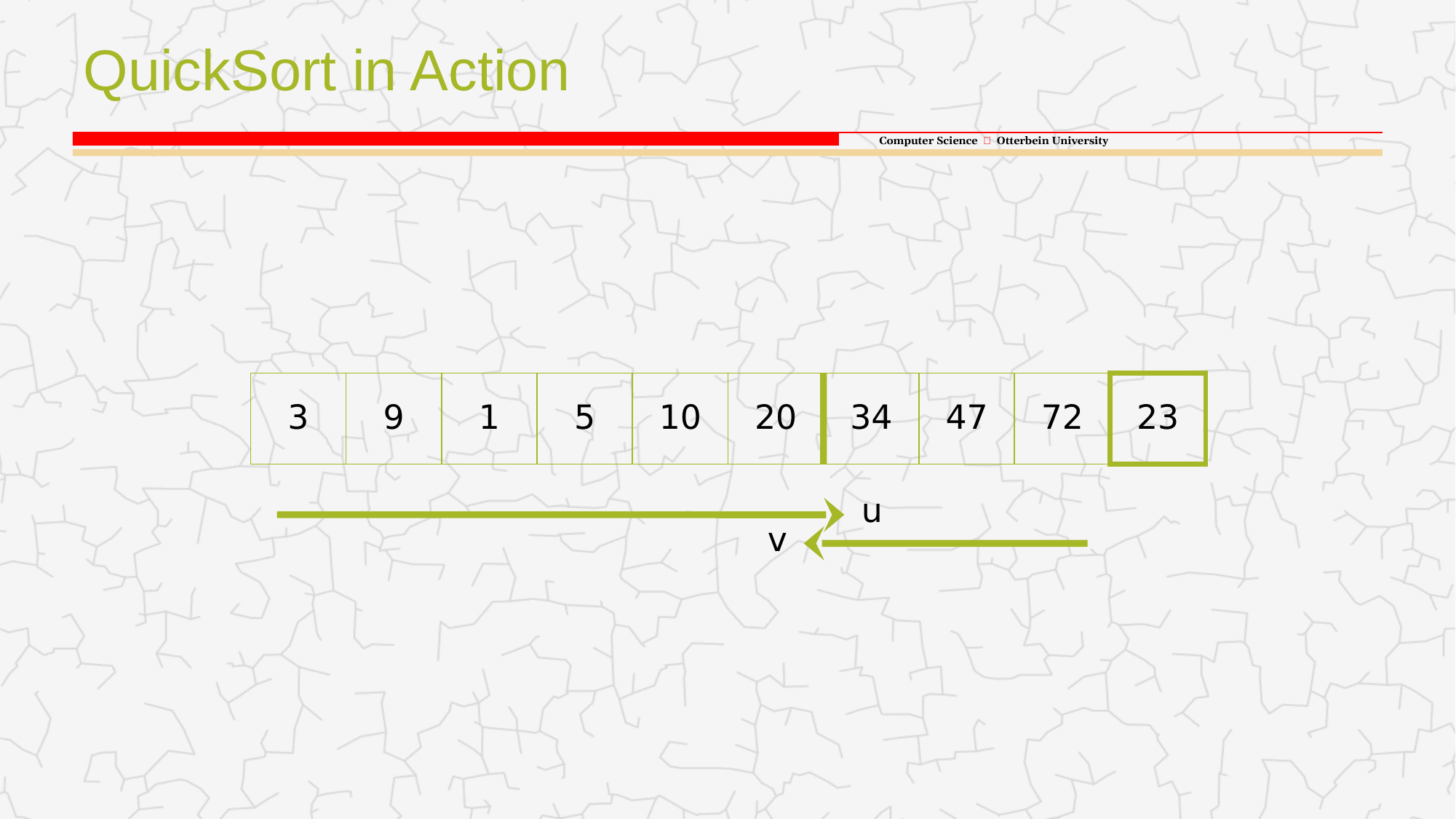

# QuickSort in Action
3
9
1
5
10
20
34

47
72
23
u

v